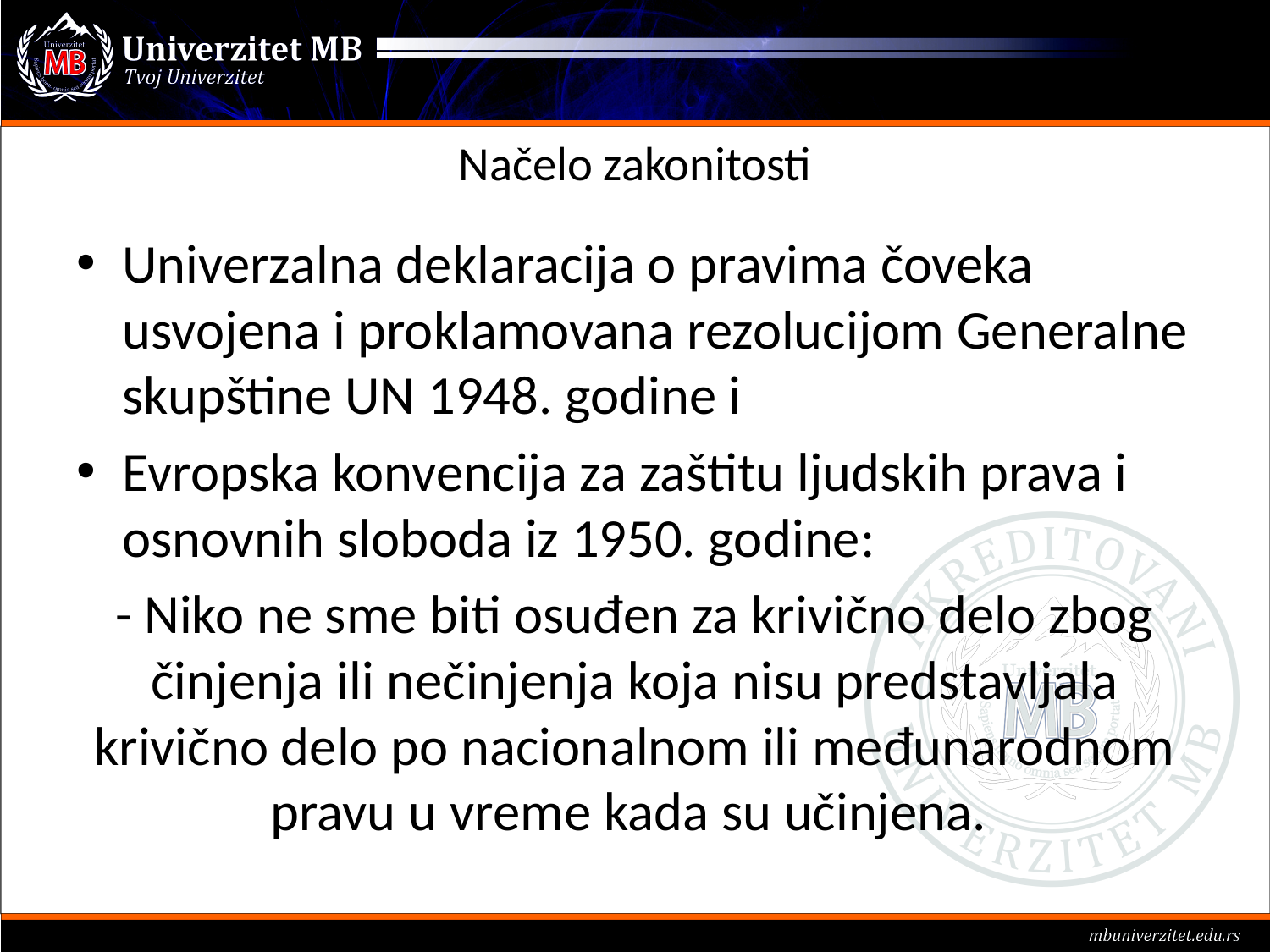

# Načelo zakonitosti
Univerzalna deklaracija o pravima čoveka usvojena i proklamovana rezolucijom Generalne skupštine UN 1948. godine i
Evropska konvencija za zaštitu ljudskih prava i osnovnih sloboda iz 1950. godine:
- Niko ne sme biti osuđen za krivično delo zbog činjenja ili nečinjenja koja nisu predstavljala krivično delo po nacionalnom ili međunarodnom pravu u vreme kada su učinjena.